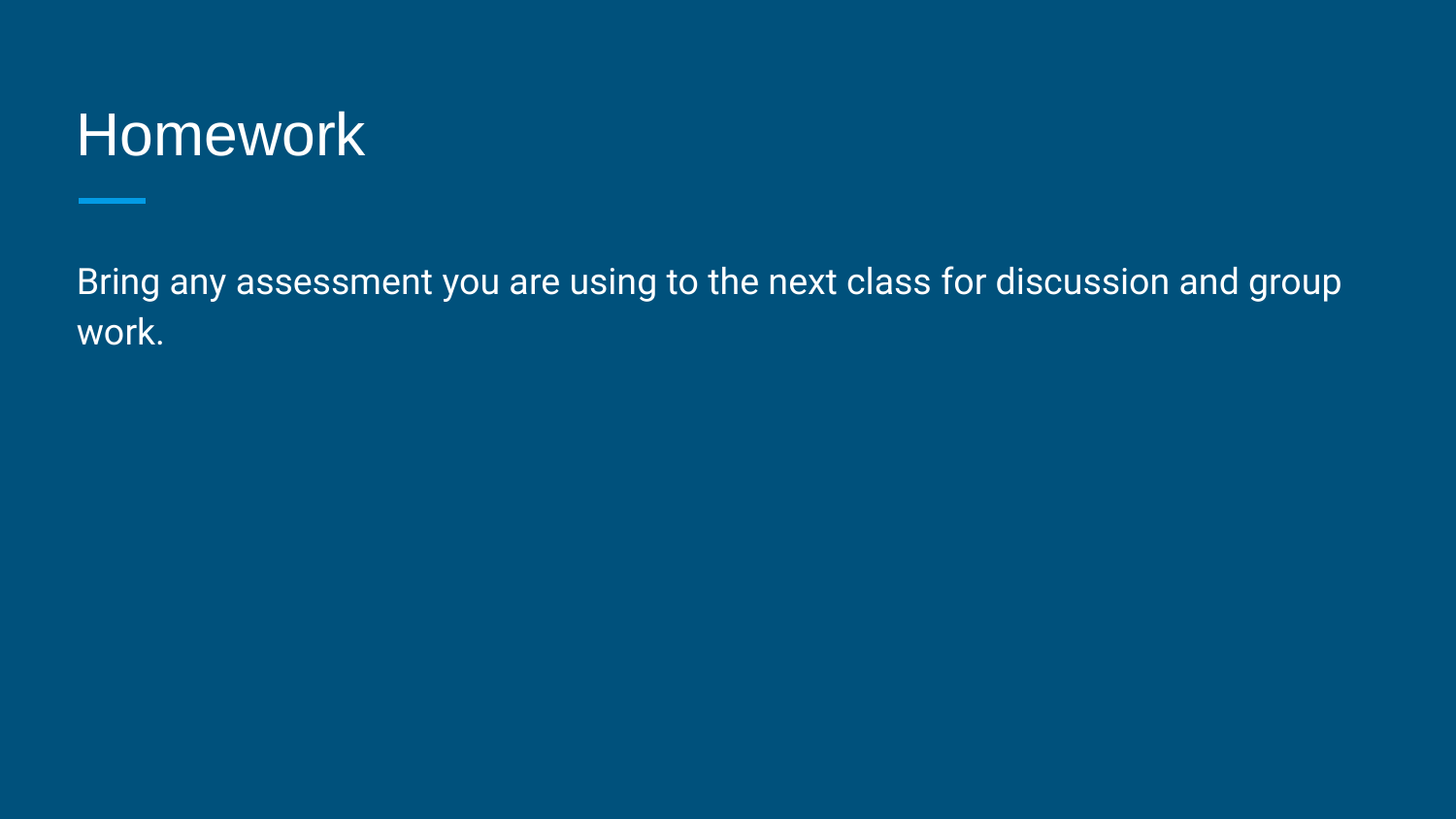

# Homework
Bring any assessment you are using to the next class for discussion and group work.